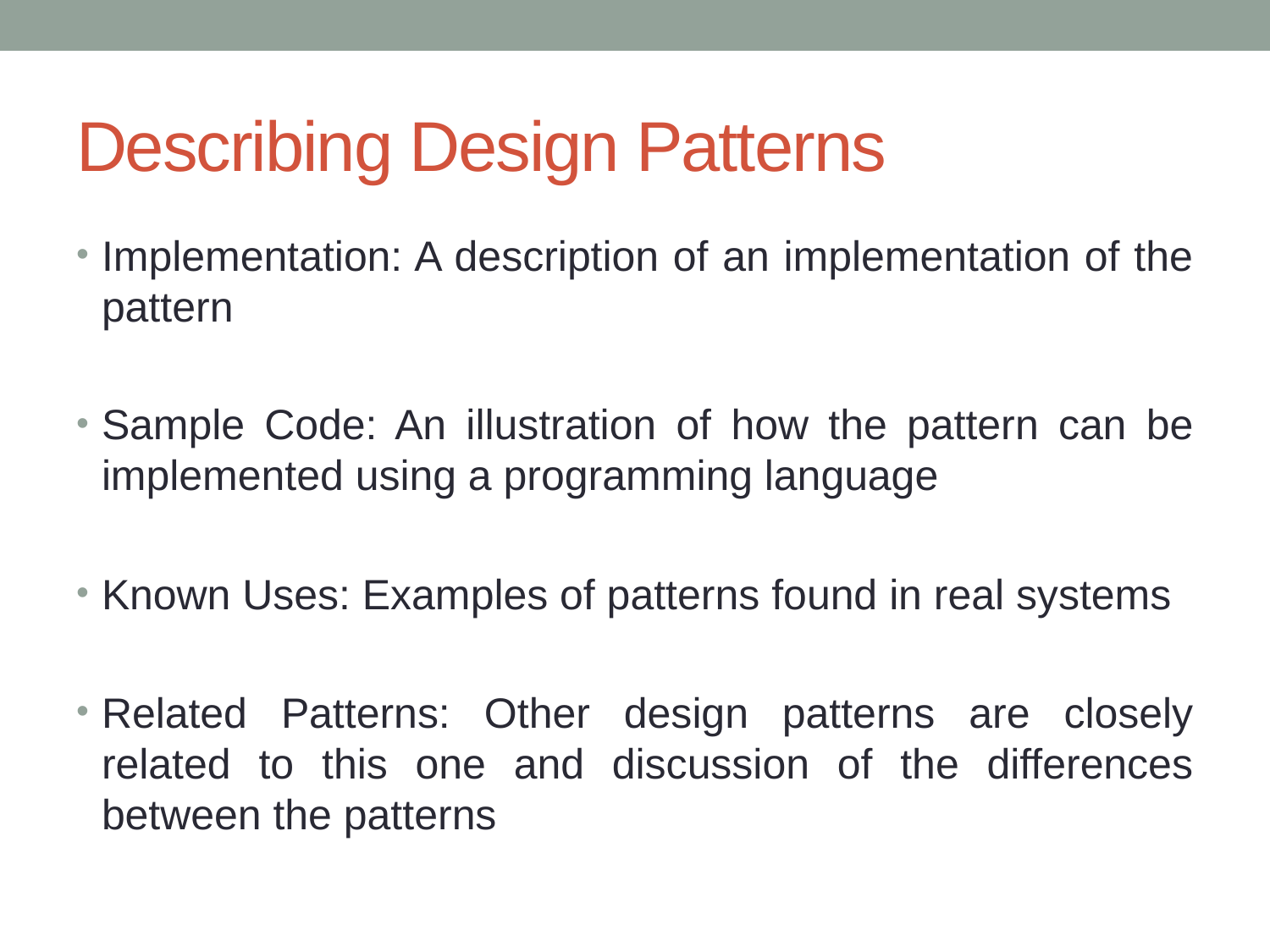

# Describing Design Patterns
Implementation: A description of an implementation of the pattern

Sample Code: An illustration of how the pattern can be implemented using a programming language

Known Uses: Examples of patterns found in real systems

Related Patterns: Other design patterns are closely related to this one and discussion of the differences between the patterns